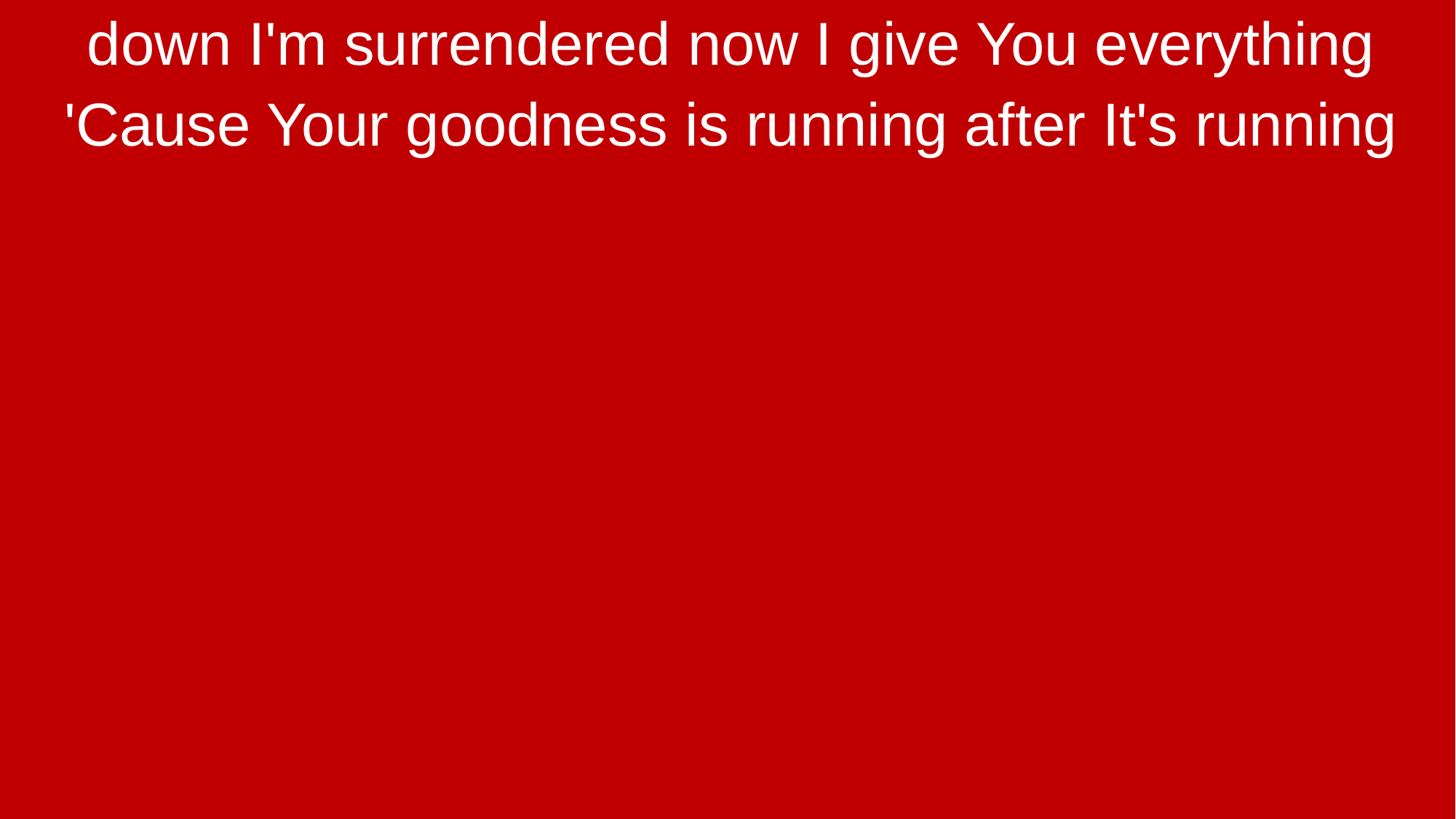

down I'm surrendered now I give You everything
'Cause Your goodness is running after It's running